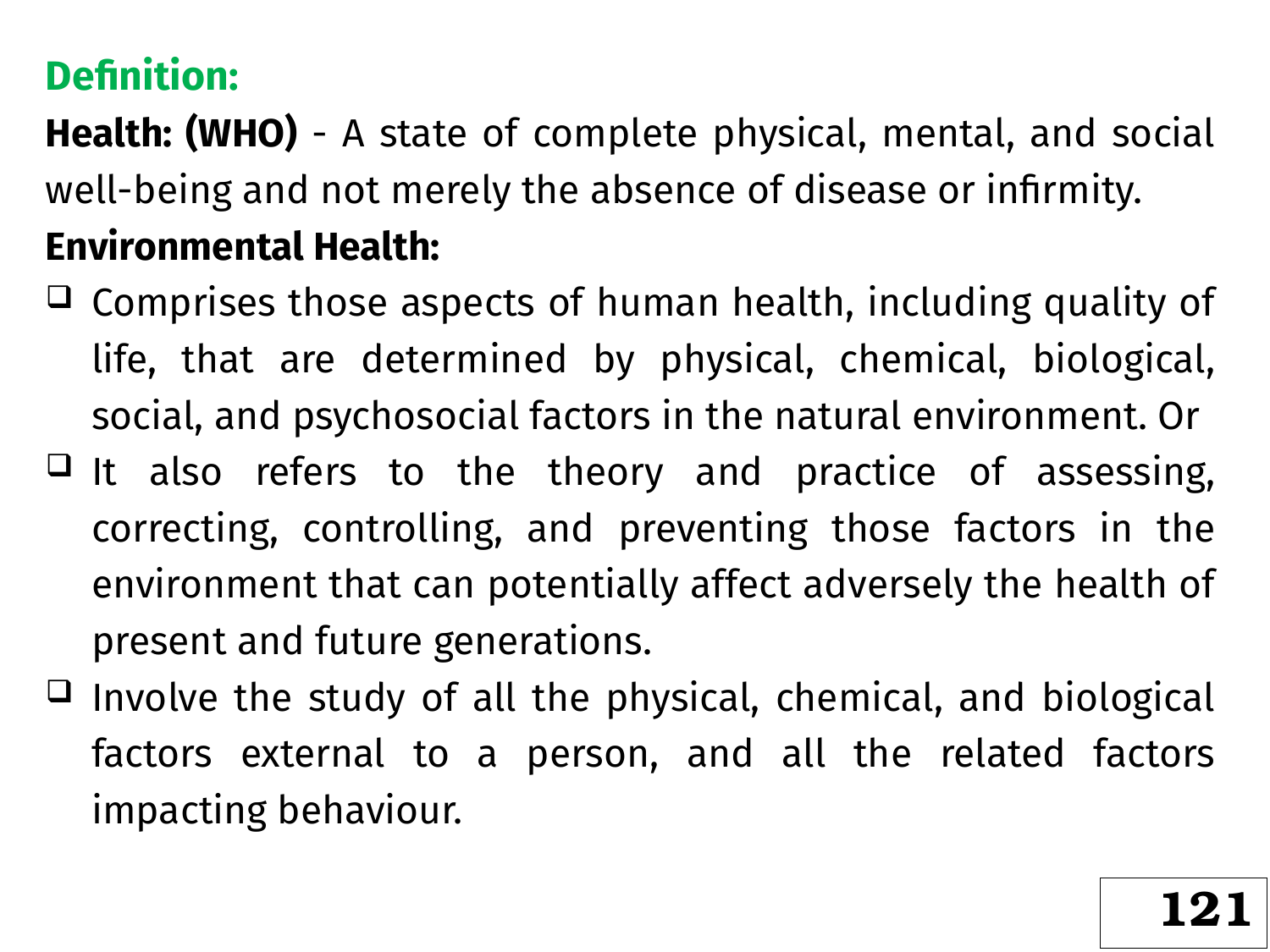

Definition:
Health: (WHO) - A state of complete physical, mental, and social well-being and not merely the absence of disease or infirmity.
Environmental Health:
Comprises those aspects of human health, including quality of life, that are determined by physical, chemical, biological, social, and psychosocial factors in the natural environment. Or
It also refers to the theory and practice of assessing, correcting, controlling, and preventing those factors in the environment that can potentially affect adversely the health of present and future generations.
Involve the study of all the physical, chemical, and biological factors external to a person, and all the related factors impacting behaviour.

121